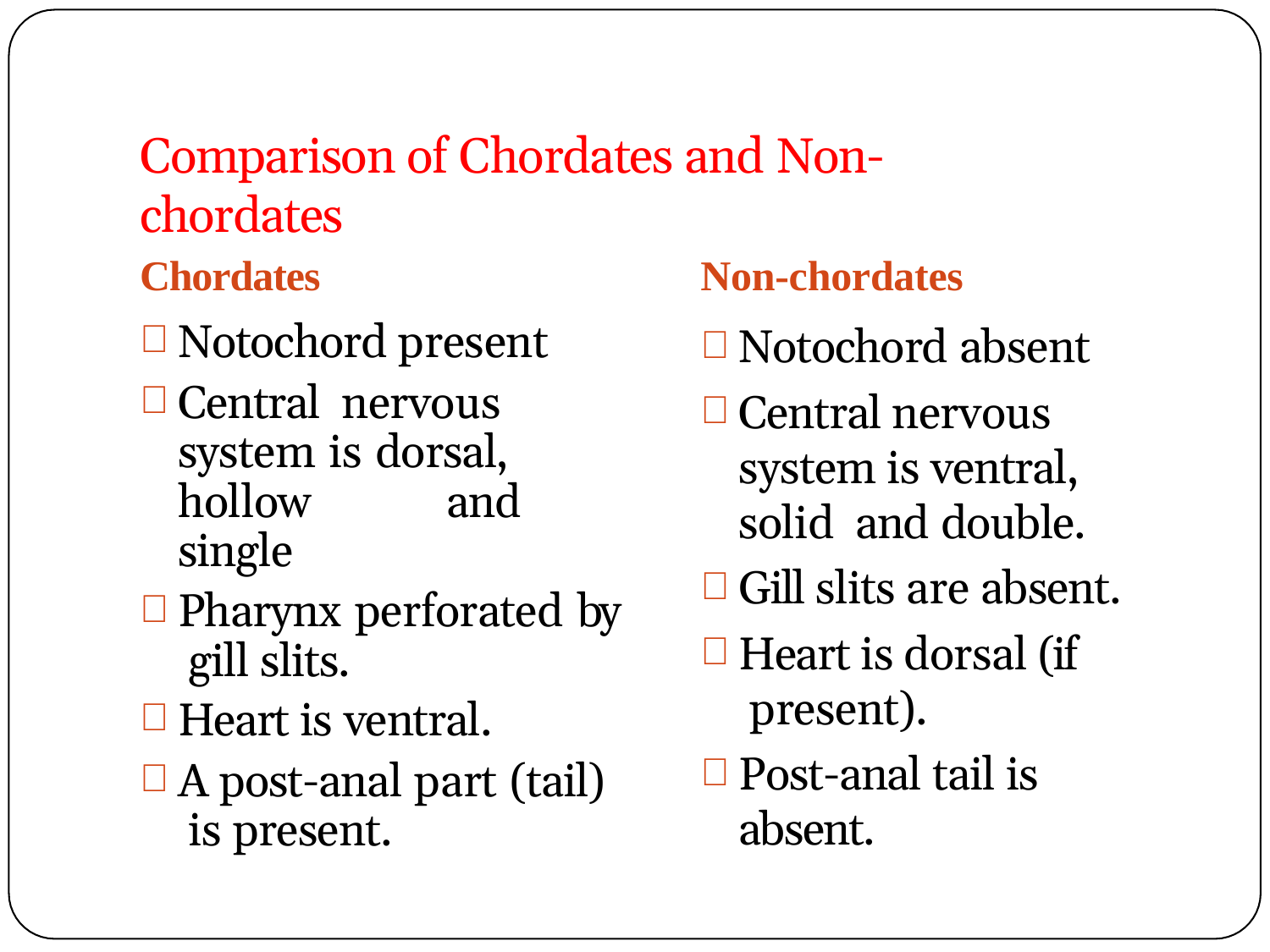

# Comparison of Chordates and Non-chordates
Non-chordates
Notochord absent
Central nervous  system is ventral, solid  and double.
Gill slits are absent.
Heart is dorsal (if  present).
Post-anal tail is absent.
Chordates
Notochord present
Central nervous  system is dorsal,  hollow and single
Pharynx perforated by  gill slits.
Heart is ventral.
A post-anal part (tail)  is present.